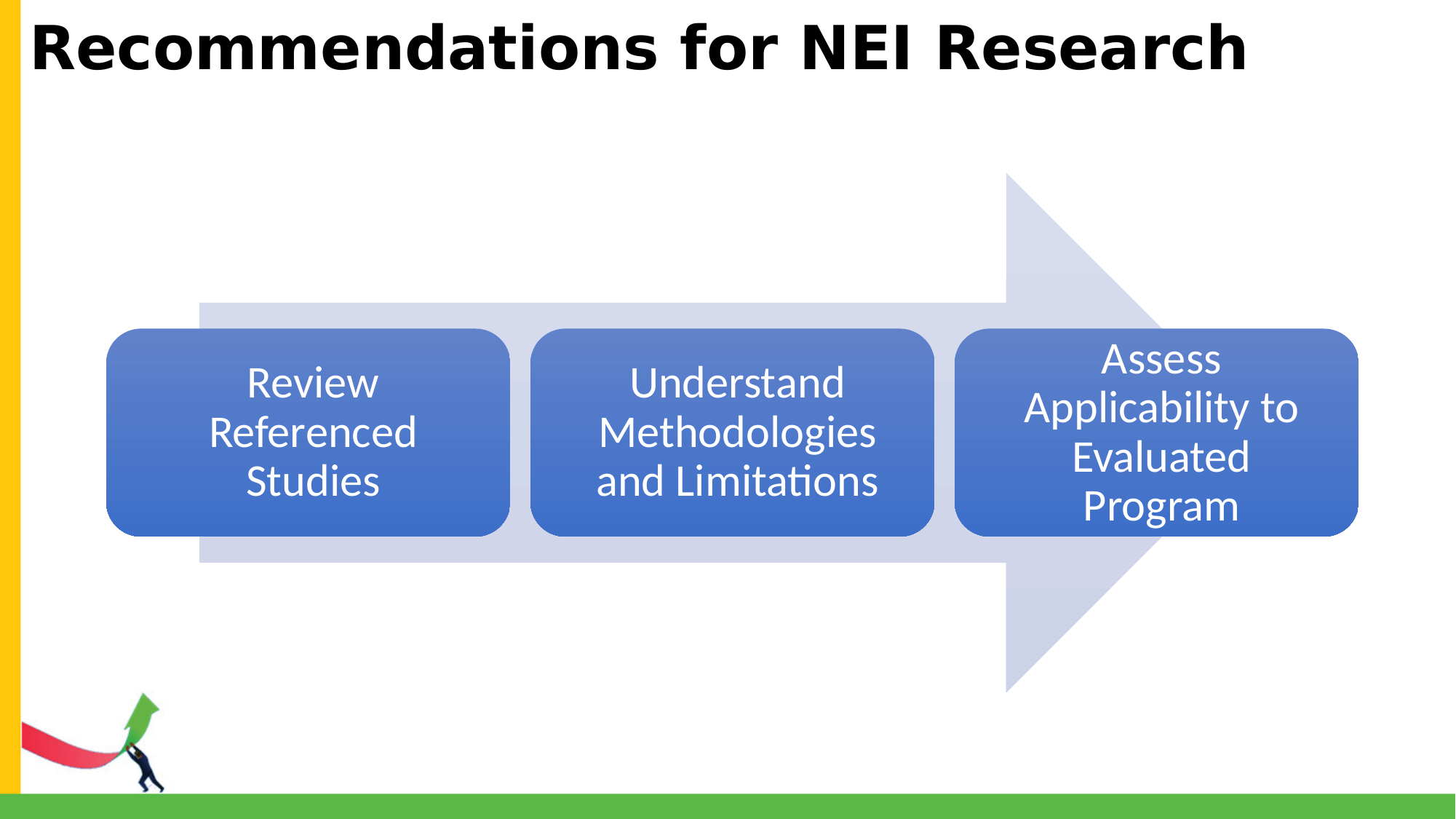

# Recommendations for NEI Research
Review Referenced Studies
Understand Methodologies and Limitations
Assess Applicability to Evaluated Program